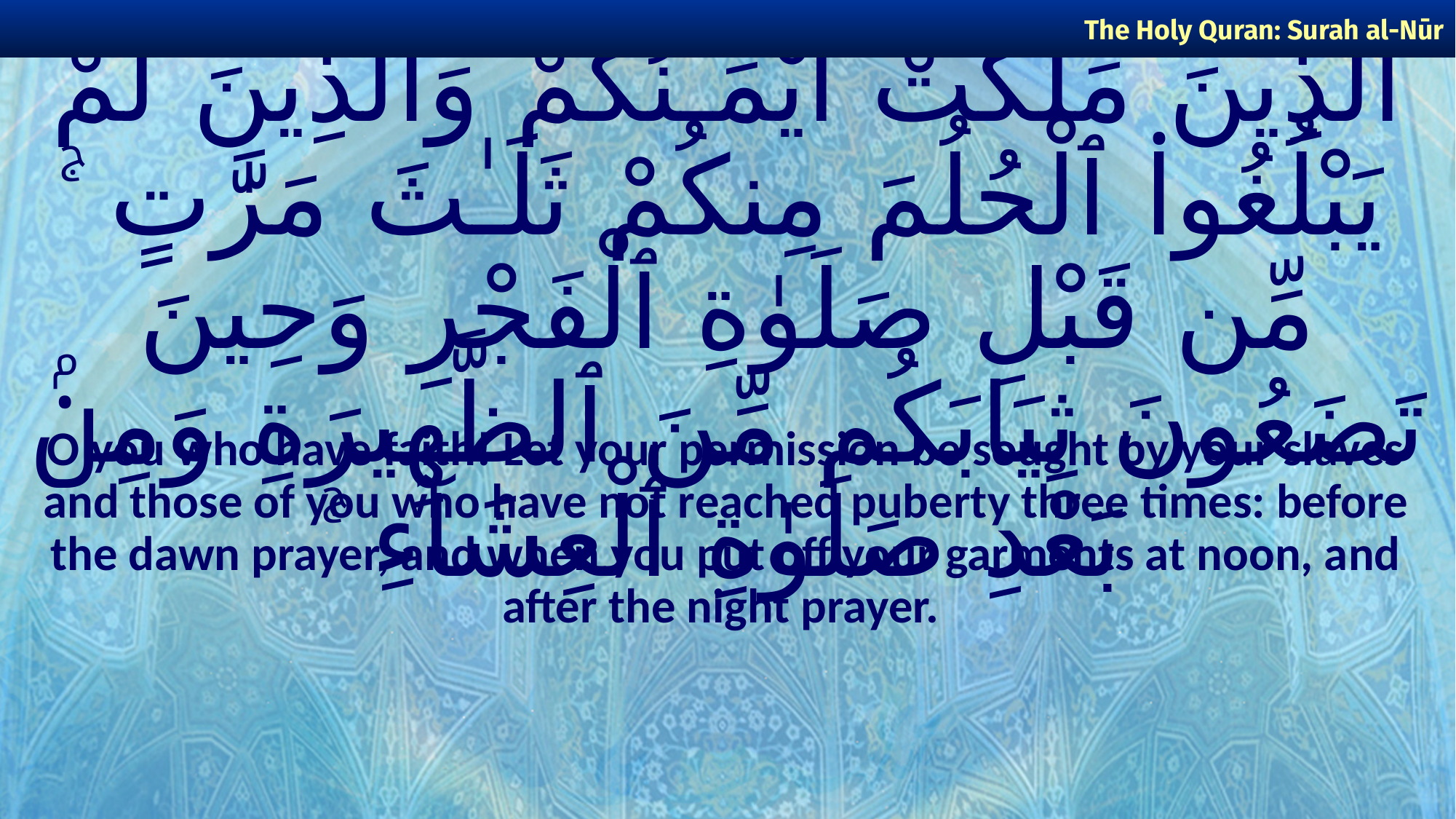

The Holy Quran: Surah al-Nūr
# يَـٰٓأَيُّهَا ٱلَّذِينَ ءَامَنُوا۟ لِيَسْتَـْٔذِنكُمُ ٱلَّذِينَ مَلَكَتْ أَيْمَـٰنُكُمْ وَٱلَّذِينَ لَمْ يَبْلُغُوا۟ ٱلْحُلُمَ مِنكُمْ ثَلَـٰثَ مَرَّٰتٍ ۚ مِّن قَبْلِ صَلَوٰةِ ٱلْفَجْرِ وَحِينَ تَضَعُونَ ثِيَابَكُم مِّنَ ٱلظَّهِيرَةِ وَمِنۢ بَعْدِ صَلَوٰةِ ٱلْعِشَآءِ ۚ
O you who have faith! Let your permission be sought by your slaves and those of you who have not reached puberty three times: before the dawn prayer, and when you put off your garments at noon, and after the night prayer.